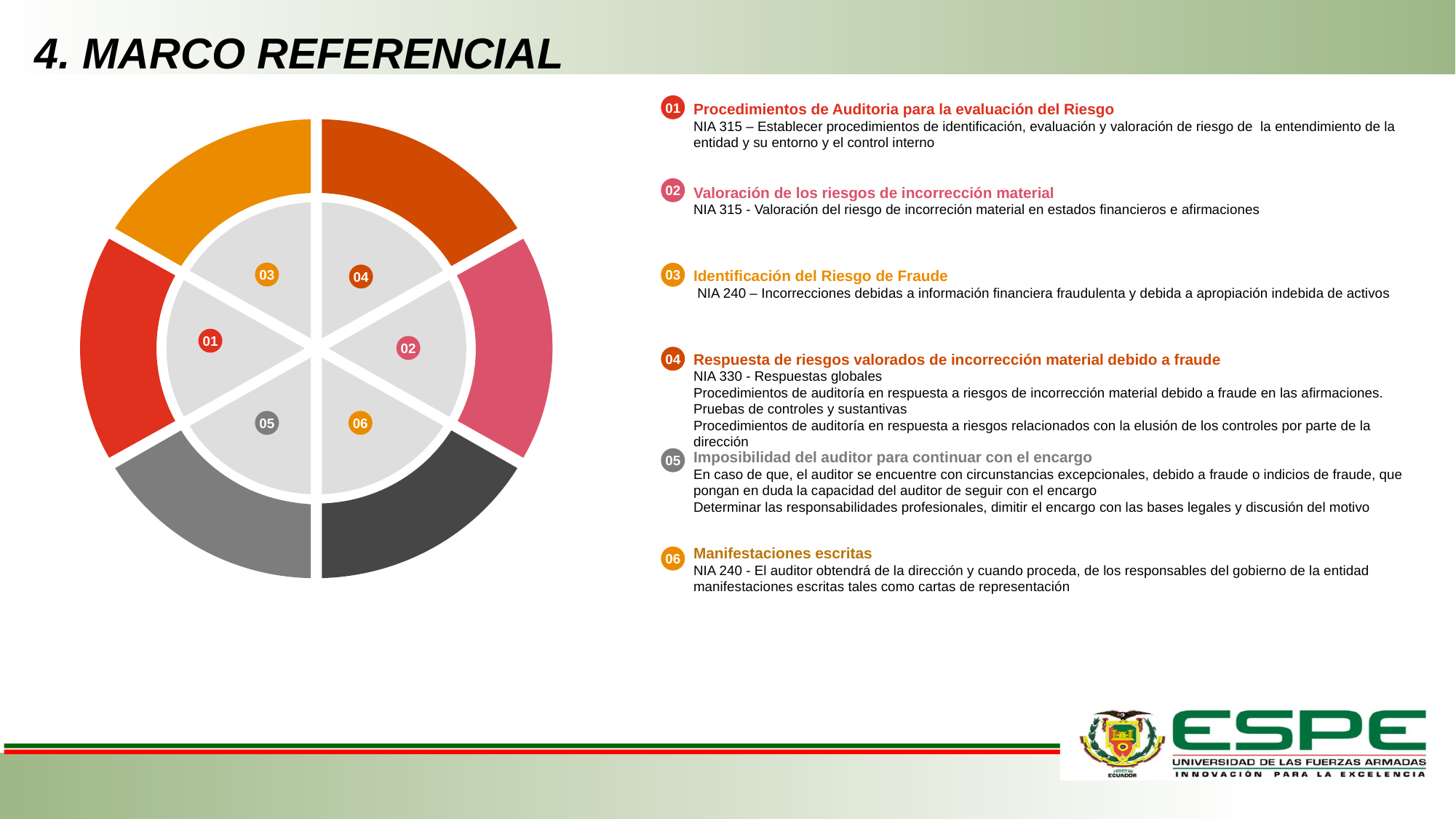

4. MARCO REFERENCIAL
01
Procedimientos de Auditoria para la evaluación del Riesgo
NIA 315 – Establecer procedimientos de identificación, evaluación y valoración de riesgo de  la entendimiento de la entidad y su entorno y el control interno

02
Valoración de los riesgos de incorrección material
NIA 315 - Valoración del riesgo de incorreción material en estados financieros e afirmaciones
03
03
04
Identificación del Riesgo de Fraude
 NIA 240 – Incorrecciones debidas a información financiera fraudulenta y debida a apropiación indebida de activos
01
02
04
Respuesta de riesgos valorados de incorrección material debido a fraude
NIA 330 - Respuestas globales
Procedimientos de auditoría en respuesta a riesgos de incorrección material debido a fraude en las afirmaciones.
Pruebas de controles y sustantivas
Procedimientos de auditoría en respuesta a riesgos relacionados con la elusión de los controles por parte de la dirección
05
06
Imposibilidad del auditor para continuar con el encargo
En caso de que, el auditor se encuentre con circunstancias excepcionales, debido a fraude o indicios de fraude, que pongan en duda la capacidad del auditor de seguir con el encargo
Determinar las responsabilidades profesionales, dimitir el encargo con las bases legales y discusión del motivo

05
Manifestaciones escritas
NIA 240 - El auditor obtendrá de la dirección y cuando proceda, de los responsables del gobierno de la entidad manifestaciones escritas tales como cartas de representación
06